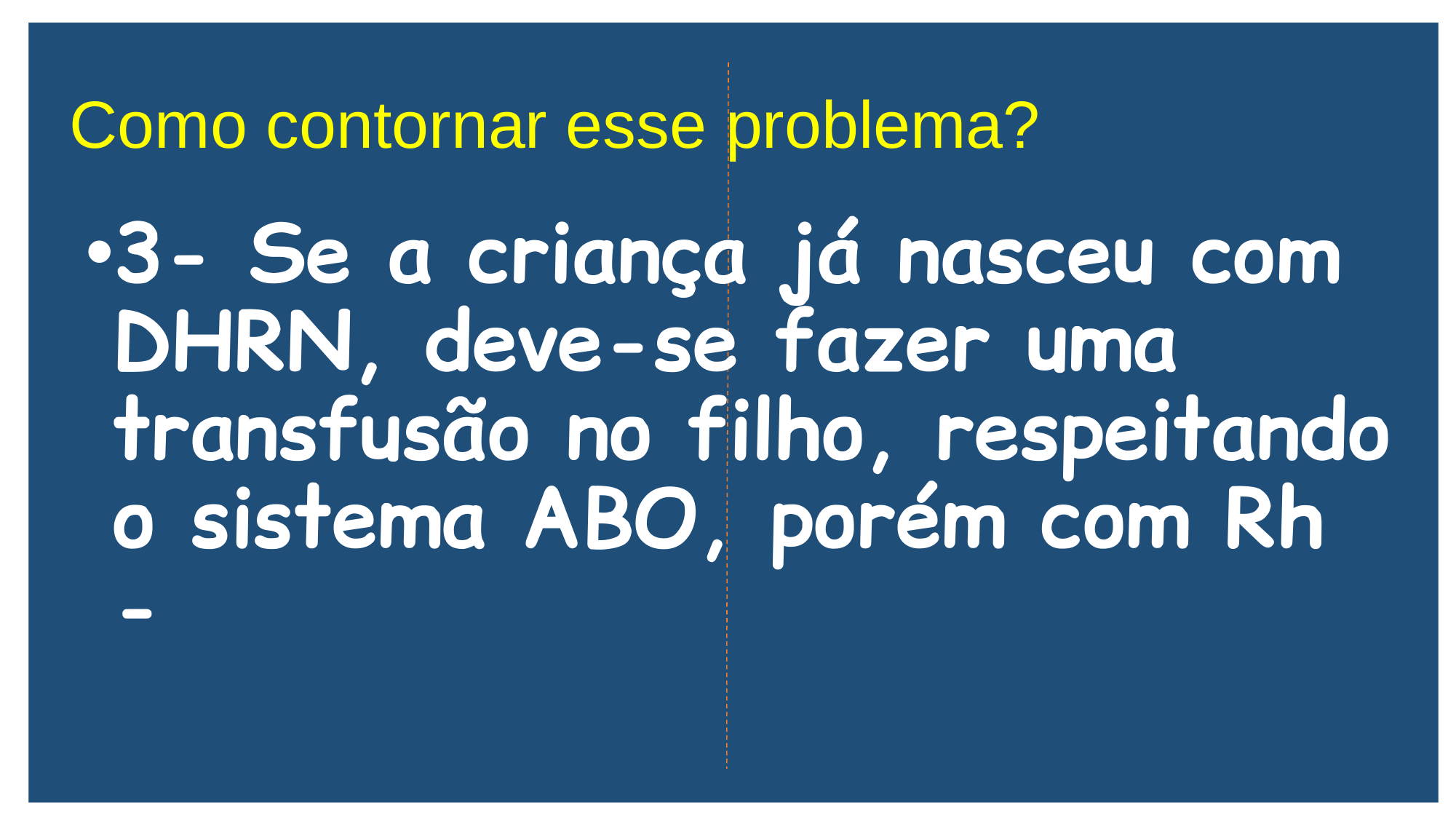

# Como contornar esse problema?
3- Se a criança já nasceu com DHRN, deve-se fazer uma transfusão no filho, respeitando o sistema ABO, porém com Rh -